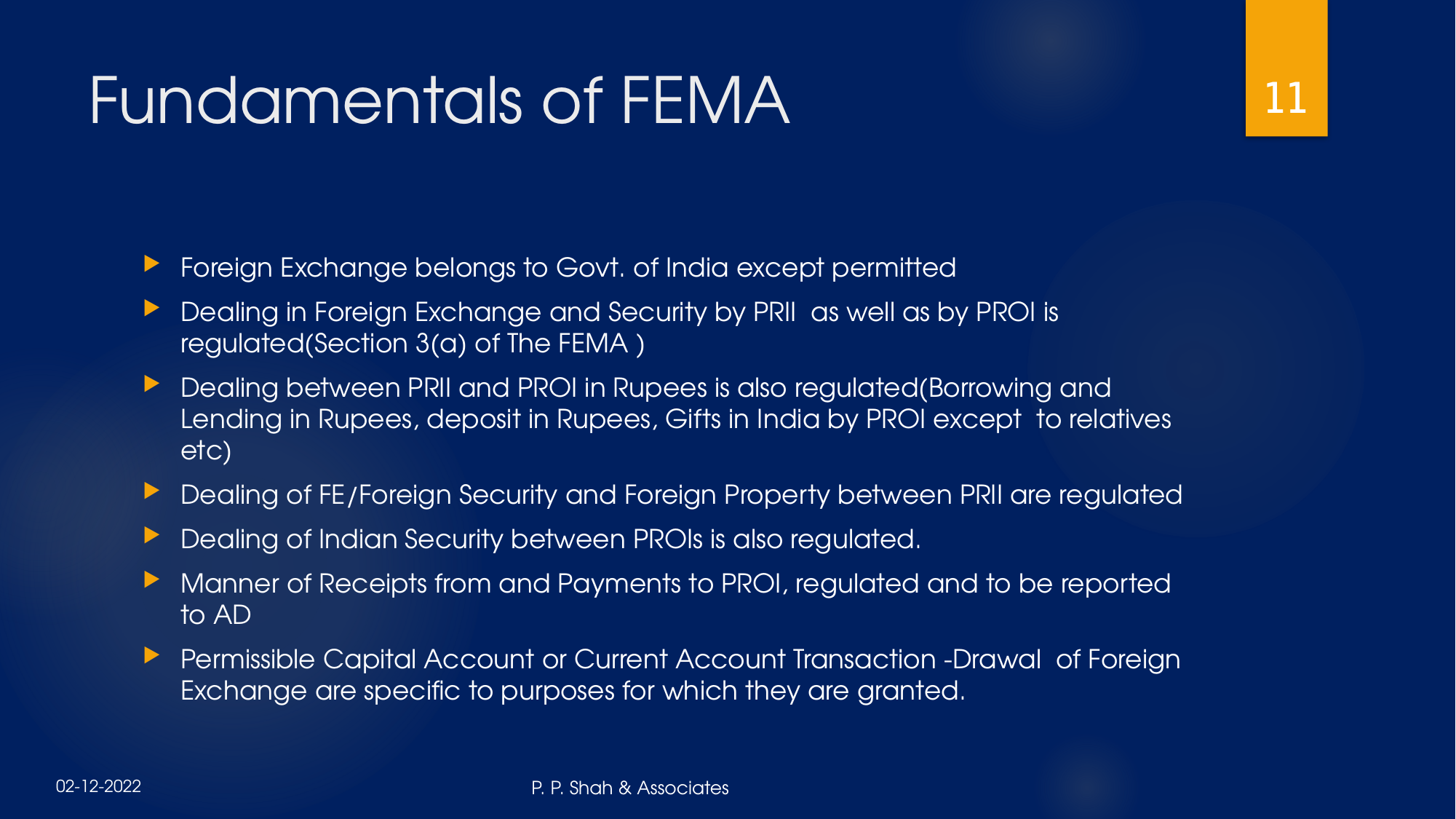

11
# Fundamentals of FEMA
Foreign Exchange belongs to Govt. of India except permitted
Dealing in Foreign Exchange and Security by PRII  as well as by PROI is regulated(Section 3(a) of The FEMA )
Dealing between PRII and PROI in Rupees is also regulated(Borrowing and Lending in Rupees, deposit in Rupees, Gifts in India by PROI except  to relatives etc)
Dealing of FE/Foreign Security and Foreign Property between PRII are regulated
Dealing of Indian Security between PROIs is also regulated.
Manner of Receipts from and Payments to PROI, regulated and to be reported to AD
Permissible Capital Account or Current Account Transaction -Drawal  of Foreign Exchange are specific to purposes for which they are granted.

P. P. Shah & Associates
02-12-2022